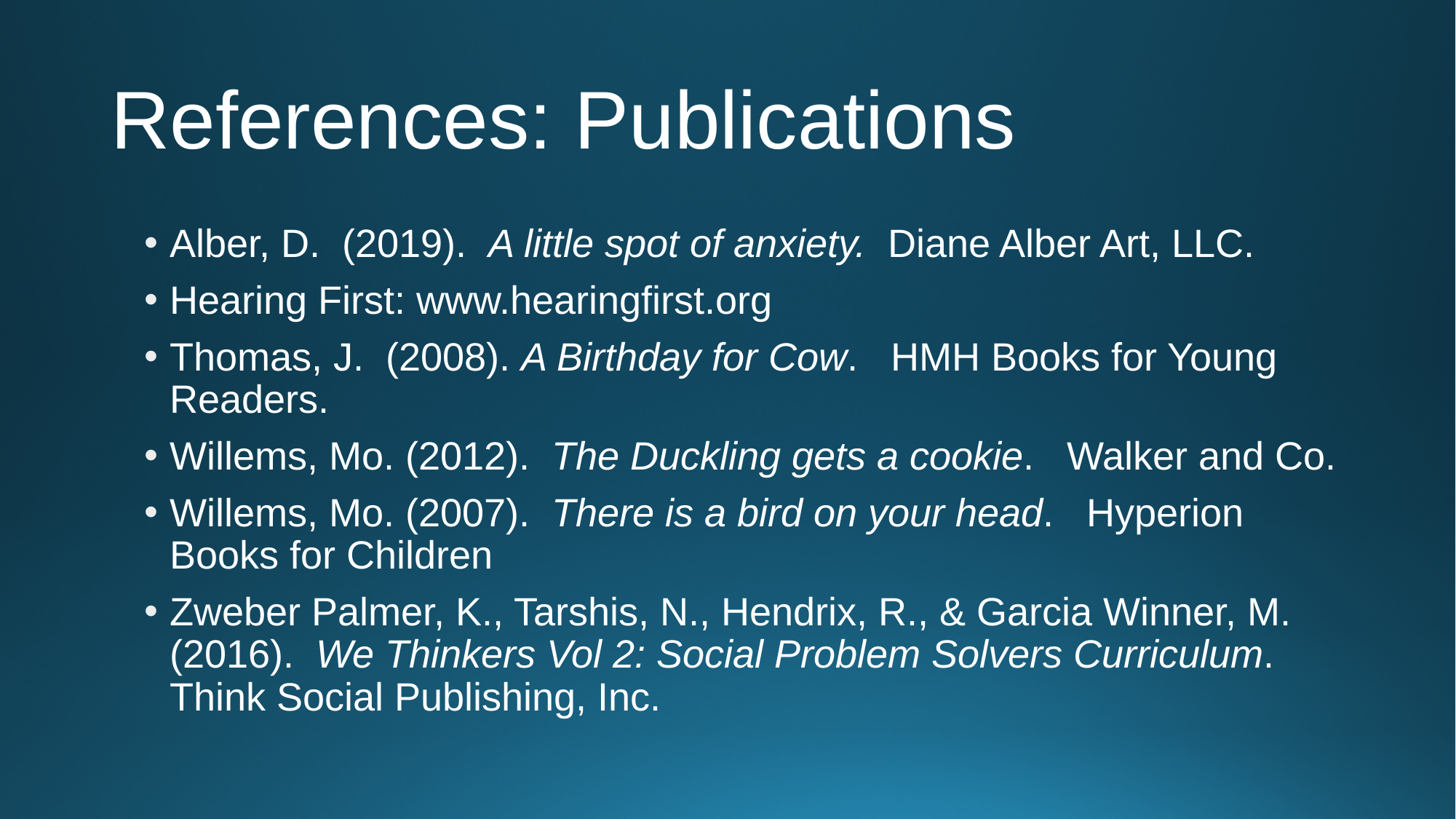

# References: Publications
Alber, D.  (2019).  A little spot of anxiety.  Diane Alber Art, LLC.
Hearing First: www.hearingfirst.org
Thomas, J.  (2008). A Birthday for Cow.   HMH Books for Young Readers.
Willems, Mo. (2012).  The Duckling gets a cookie.   Walker and Co.
Willems, Mo. (2007).  There is a bird on your head.   Hyperion Books for Children
Zweber Palmer, K., Tarshis, N., Hendrix, R., & Garcia Winner, M. (2016).  We Thinkers Vol 2: Social Problem Solvers Curriculum. Think Social Publishing, Inc.